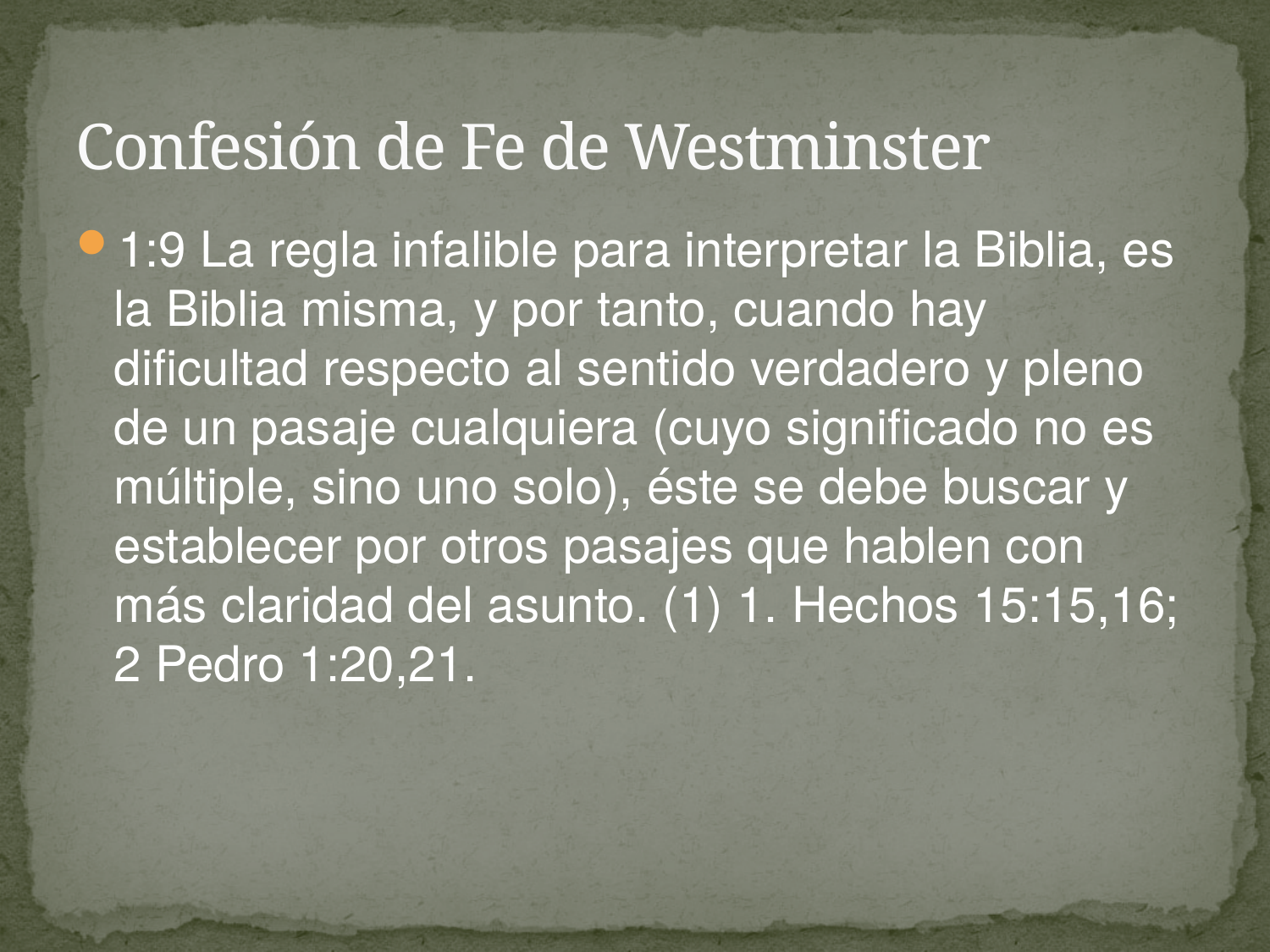

# Confesión de Fe de Westminster
1:9 La regla infalible para interpretar la Biblia, es la Biblia misma, y por tanto, cuando hay dificultad respecto al sentido verdadero y pleno de un pasaje cualquiera (cuyo significado no es múltiple, sino uno solo), éste se debe buscar y establecer por otros pasajes que hablen con más claridad del asunto. (1) 1. Hechos 15:15,16; 2 Pedro 1:20,21.